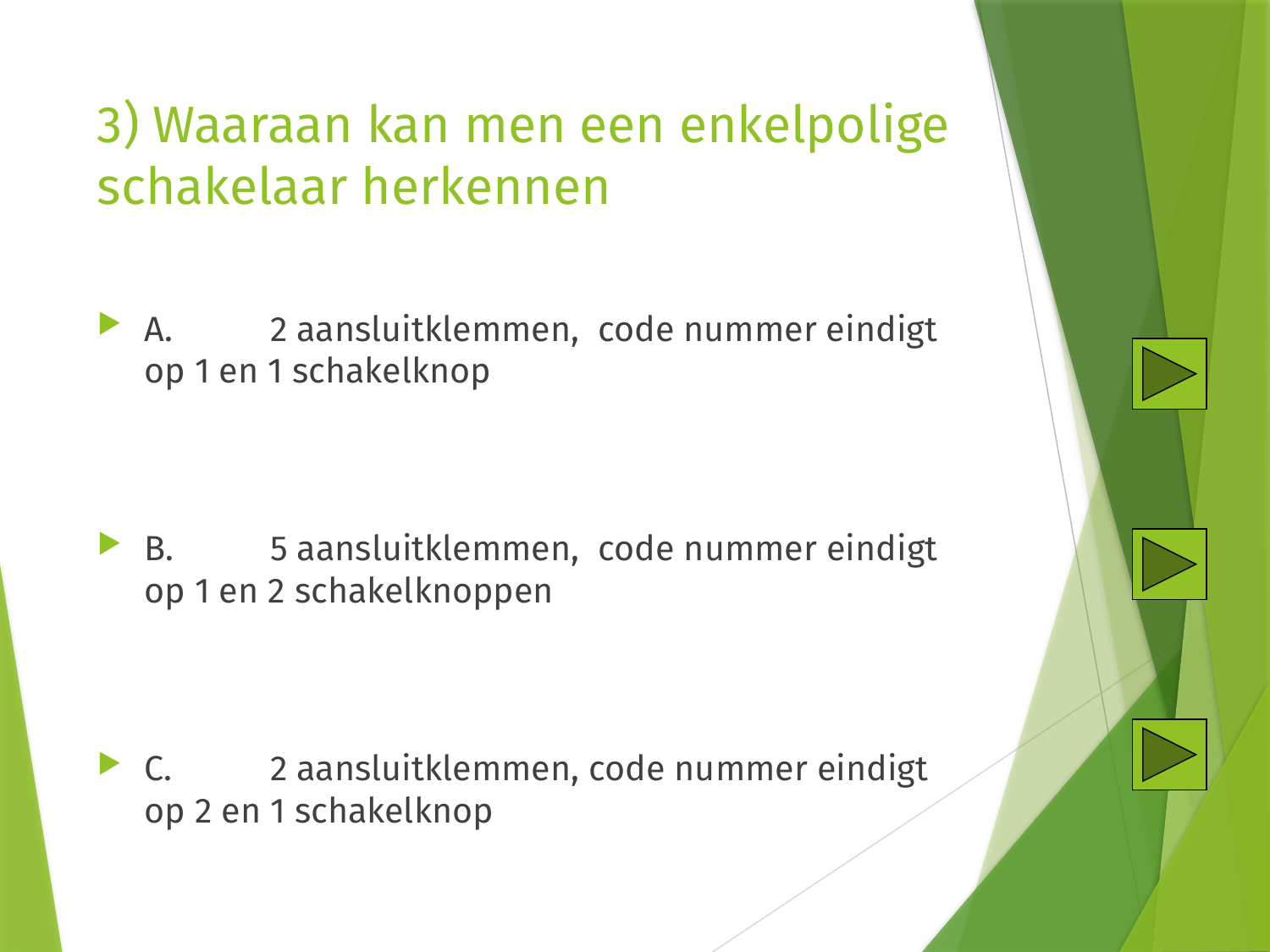

# 3) Waaraan kan men een enkelpolige schakelaar herkennen
A.	2 aansluitklemmen,  code nummer eindigt op 1 en 1 schakelknop

B.	5 aansluitklemmen,  code nummer eindigt op 1 en 2 schakelknoppen

C.	2 aansluitklemmen, code nummer eindigt op 2 en 1 schakelknop